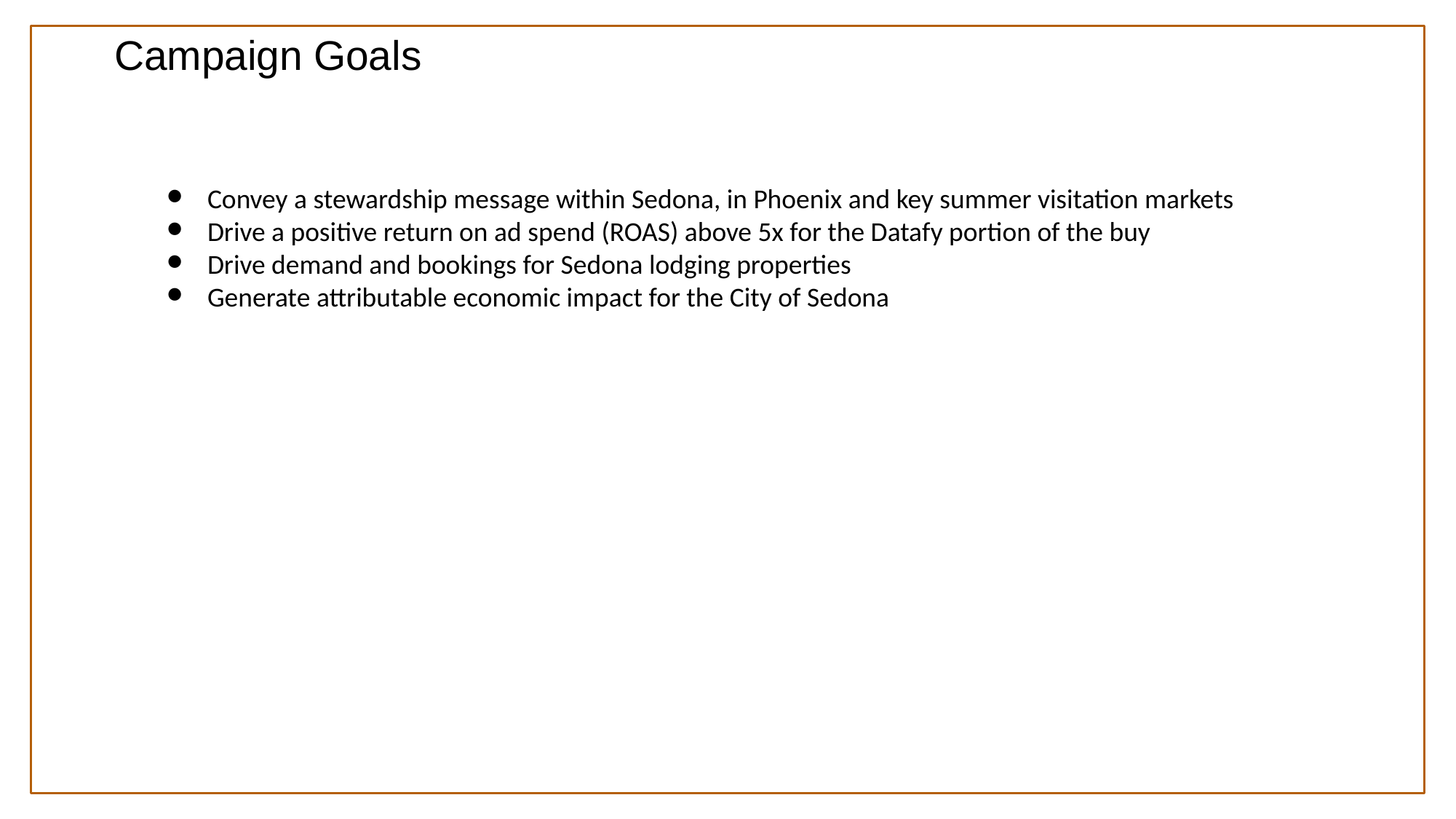

# Campaign Goals

Convey a stewardship message within Sedona, in Phoenix and key summer visitation markets
Drive a positive return on ad spend (ROAS) above 5x for the Datafy portion of the buy
Drive demand and bookings for Sedona lodging properties
Generate attributable economic impact for the City of Sedona